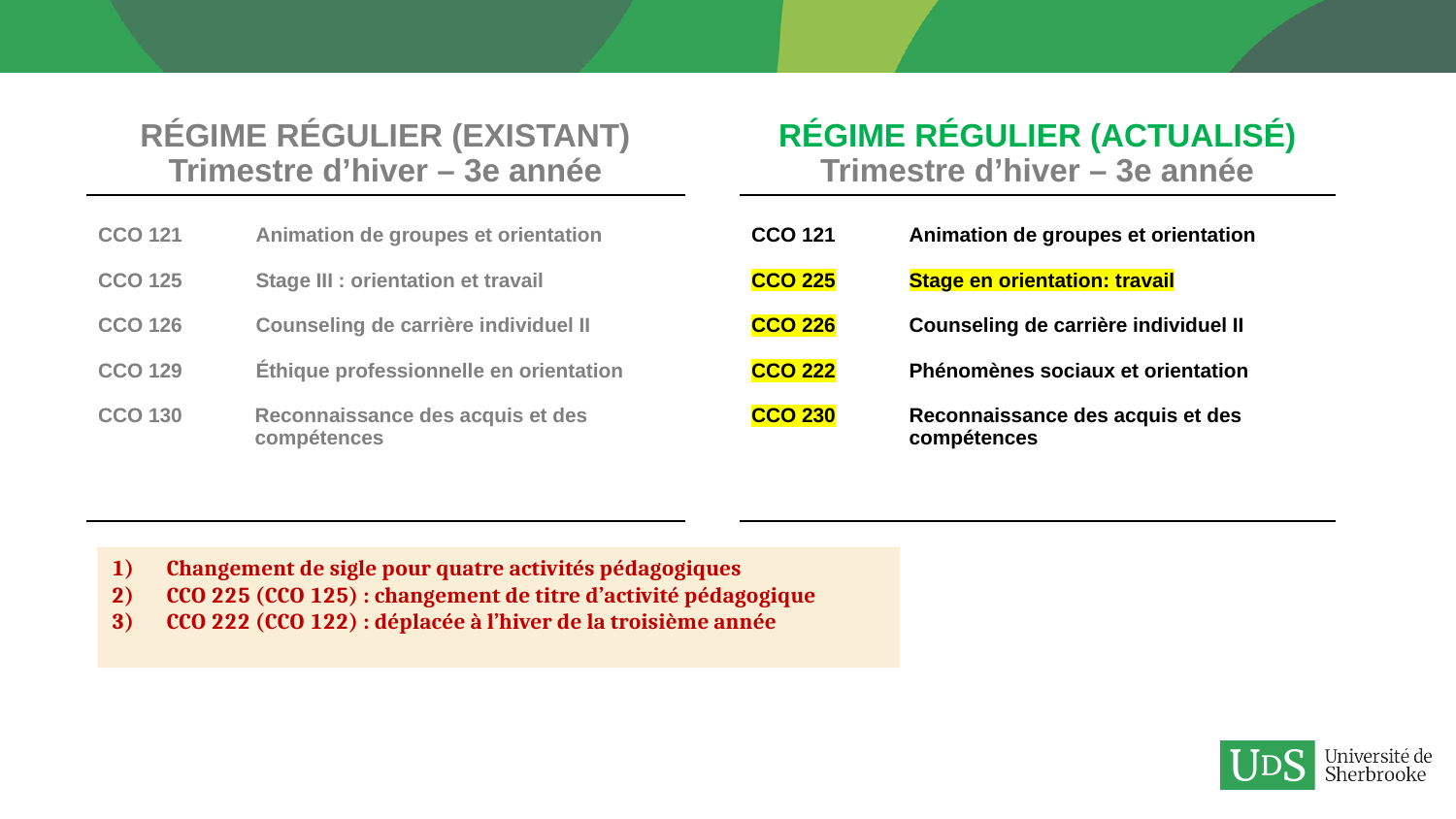

| RÉGIME RÉGULIER (EXISTANT) Trimestre d’hiver – 3e année |  | RÉGIME RÉGULIER (ACTUALISÉ) Trimestre d’hiver – 3e année |
| --- | --- | --- |
| CCO 121 Animation de groupes et orientation CCO 125 Stage III : orientation et travail CCO 126 Counseling de carrière individuel II CCO 129 Éthique professionnelle en orientation CCO 130 Reconnaissance des acquis et des compétences |  | CCO 121 Animation de groupes et orientation CCO 225 Stage en orientation: travail CCO 226 Counseling de carrière individuel II CCO 222 Phénomènes sociaux et orientation CCO 230 Reconnaissance des acquis et des compétences |
Changement de sigle pour quatre activités pédagogiques
CCO 225 (CCO 125) : changement de titre d’activité pédagogique
CCO 222 (CCO 122) : déplacée à l’hiver de la troisième année